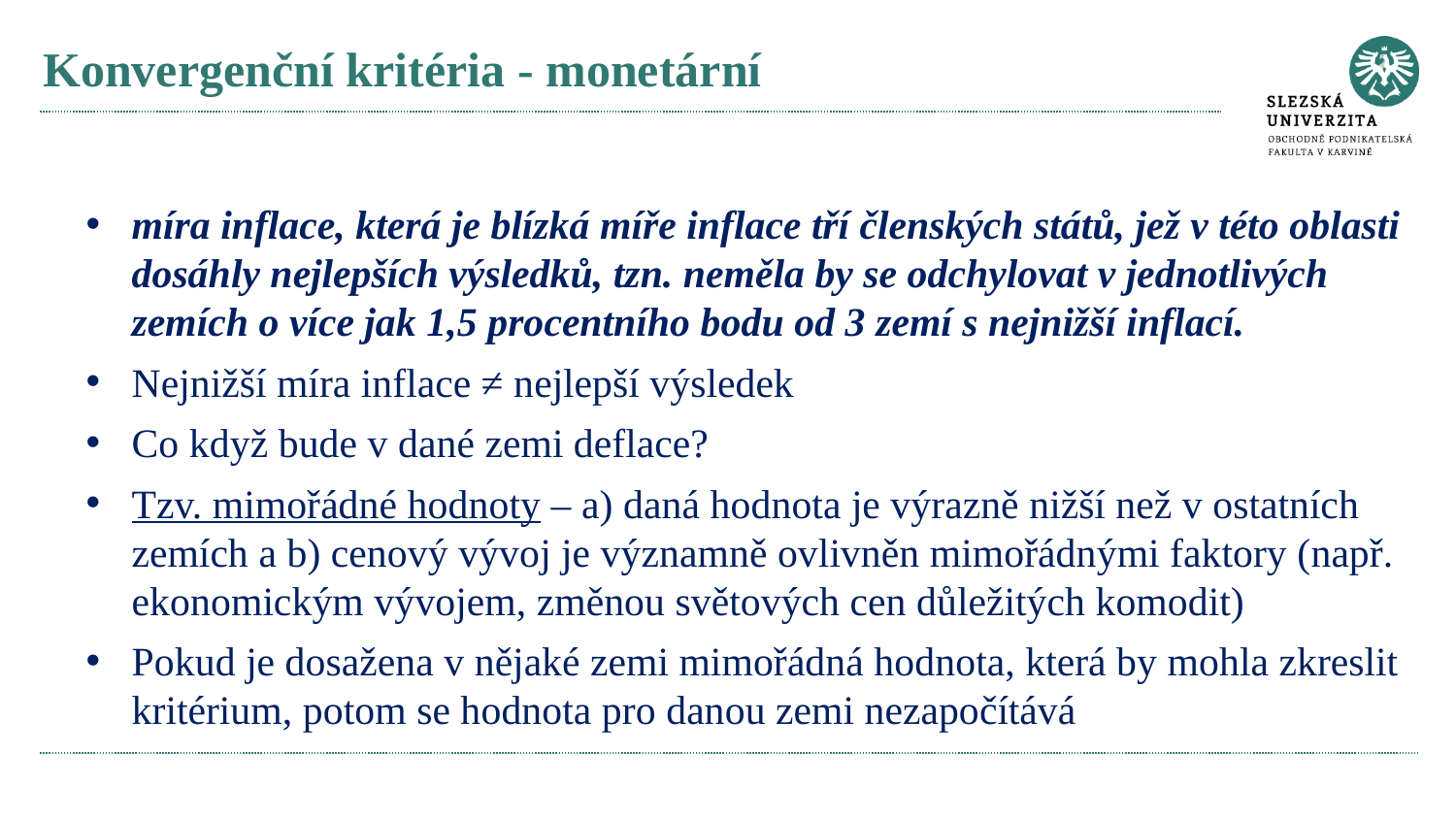

# Konvergenční kritéria - monetární
míra inflace, která je blízká míře inflace tří členských států, jež v této oblasti dosáhly nejlepších výsledků, tzn. neměla by se odchylovat v jednotlivých zemích o více jak 1,5 procentního bodu od 3 zemí s nejnižší inflací.
Nejnižší míra inflace ≠ nejlepší výsledek
Co když bude v dané zemi deflace?
Tzv. mimořádné hodnoty – a) daná hodnota je výrazně nižší než v ostatních zemích a b) cenový vývoj je významně ovlivněn mimořádnými faktory (např. ekonomickým vývojem, změnou světových cen důležitých komodit)
Pokud je dosažena v nějaké zemi mimořádná hodnota, která by mohla zkreslit kritérium, potom se hodnota pro danou zemi nezapočítává